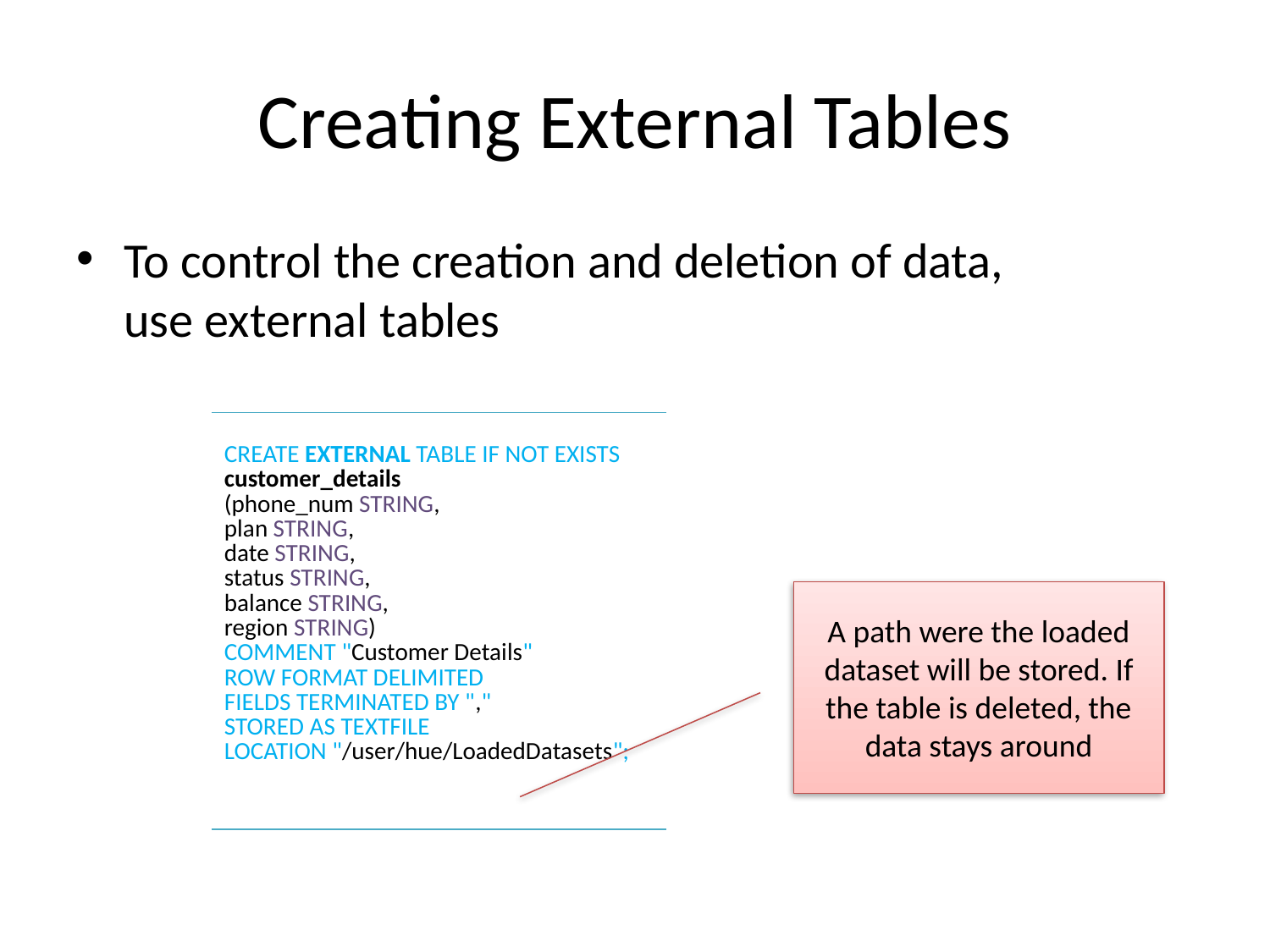

# Creating External Tables
To control the creation and deletion of data,           use external tables

| CREATE EXTERNAL TABLE IF NOT EXISTS customer\_details (phone\_num STRING, plan STRING, date STRING, status STRING, balance STRING, region STRING) COMMENT "Customer Details" ROW FORMAT DELIMITED FIELDS TERMINATED BY "," STORED AS TEXTFILE LOCATION "/user/hue/LoadedDatasets"; |
| --- |
A path were the loaded dataset will be stored. If the table is deleted, the data stays around